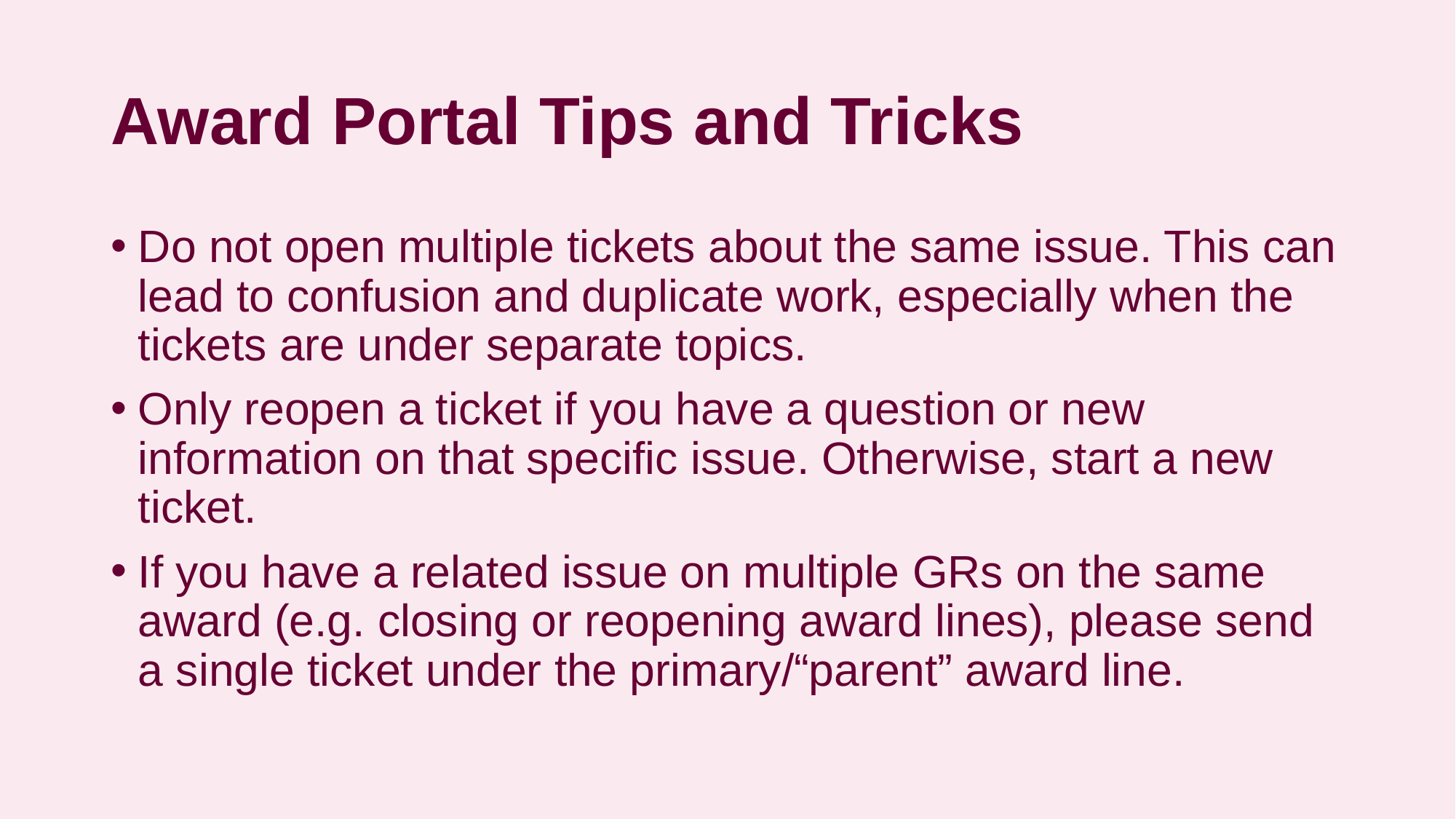

# Award Portal Tips and Tricks
Do not open multiple tickets about the same issue. This can lead to confusion and duplicate work, especially when the tickets are under separate topics.
Only reopen a ticket if you have a question or new information on that specific issue. Otherwise, start a new ticket.
If you have a related issue on multiple GRs on the same award (e.g. closing or reopening award lines), please send a single ticket under the primary/“parent” award line.